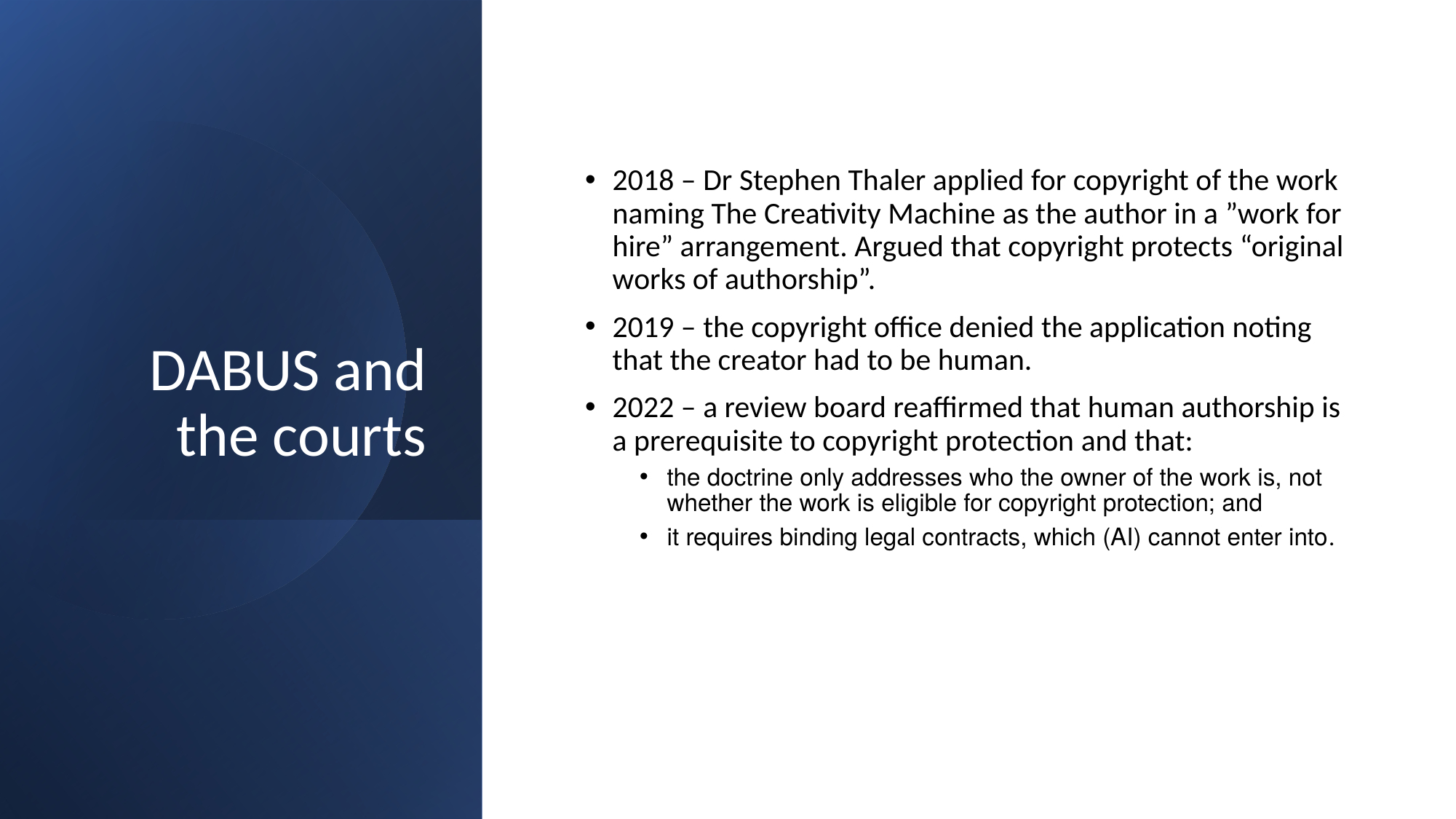

# DABUS and the courts
2018 – Dr Stephen Thaler applied for copyright of the work naming The Creativity Machine as the author in a ”work for hire” arrangement. Argued that copyright protects “original works of authorship”.
2019 – the copyright office denied the application noting that the creator had to be human.
2022 – a review board reaffirmed that human authorship is a prerequisite to copyright protection and that:
the doctrine only addresses who the owner of the work is, not whether the work is eligible for copyright protection; and
it requires binding legal contracts, which (AI) cannot enter into.